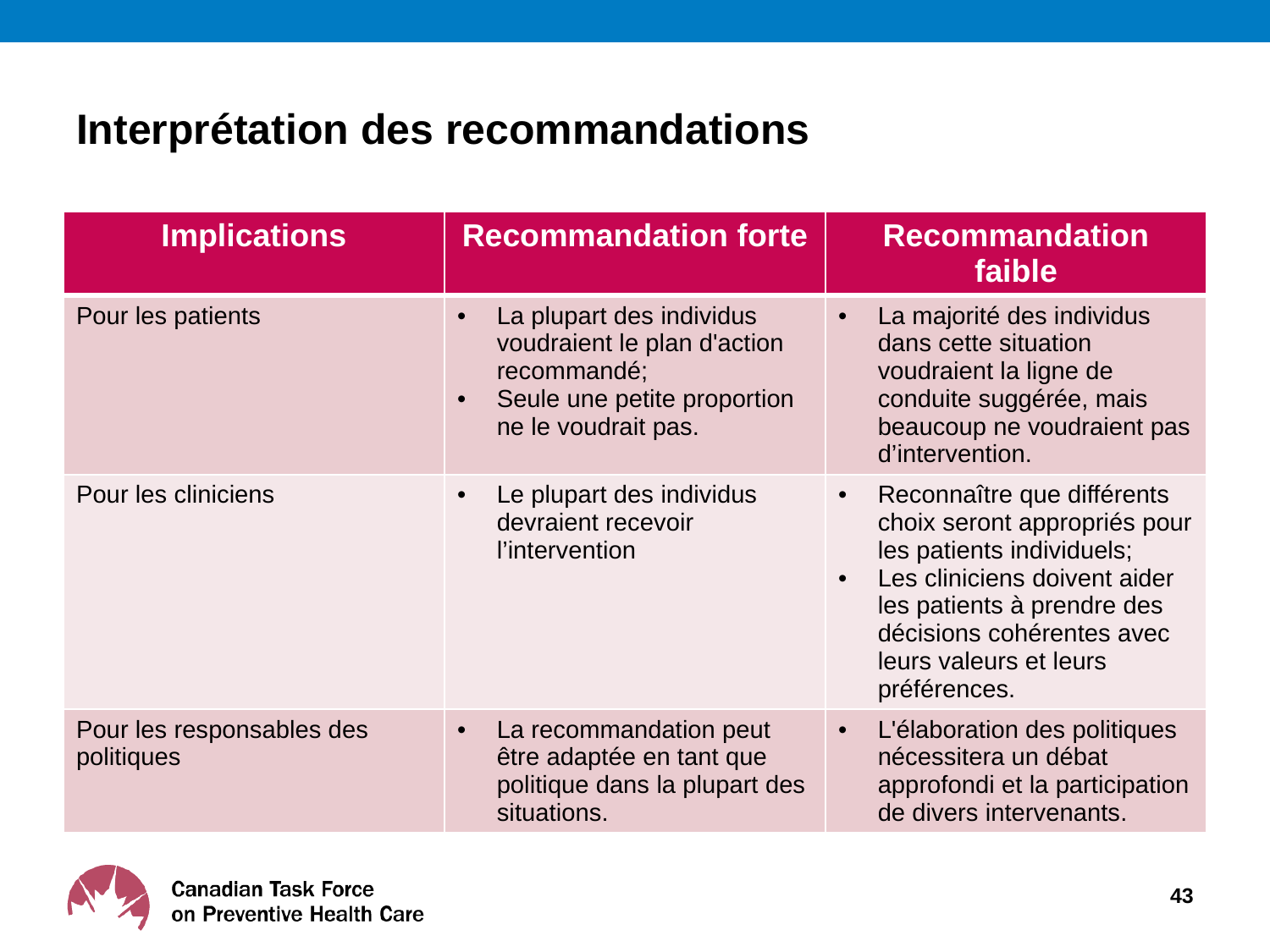

# Interprétation des recommandations
| Implications | Recommandation forte | Recommandation faible |
| --- | --- | --- |
| Pour les patients | La plupart des individus voudraient le plan d'action recommandé; Seule une petite proportion ne le voudrait pas. | La majorité des individus dans cette situation voudraient la ligne de conduite suggérée, mais beaucoup ne voudraient pas d’intervention. |
| Pour les cliniciens | Le plupart des individus devraient recevoir l’intervention | Reconnaître que différents choix seront appropriés pour les patients individuels; Les cliniciens doivent aider les patients à prendre des décisions cohérentes avec leurs valeurs et leurs préférences. |
| Pour les responsables des politiques | La recommandation peut être adaptée en tant que politique dans la plupart des situations. | L'élaboration des politiques nécessitera un débat approfondi et la participation de divers intervenants. |
43